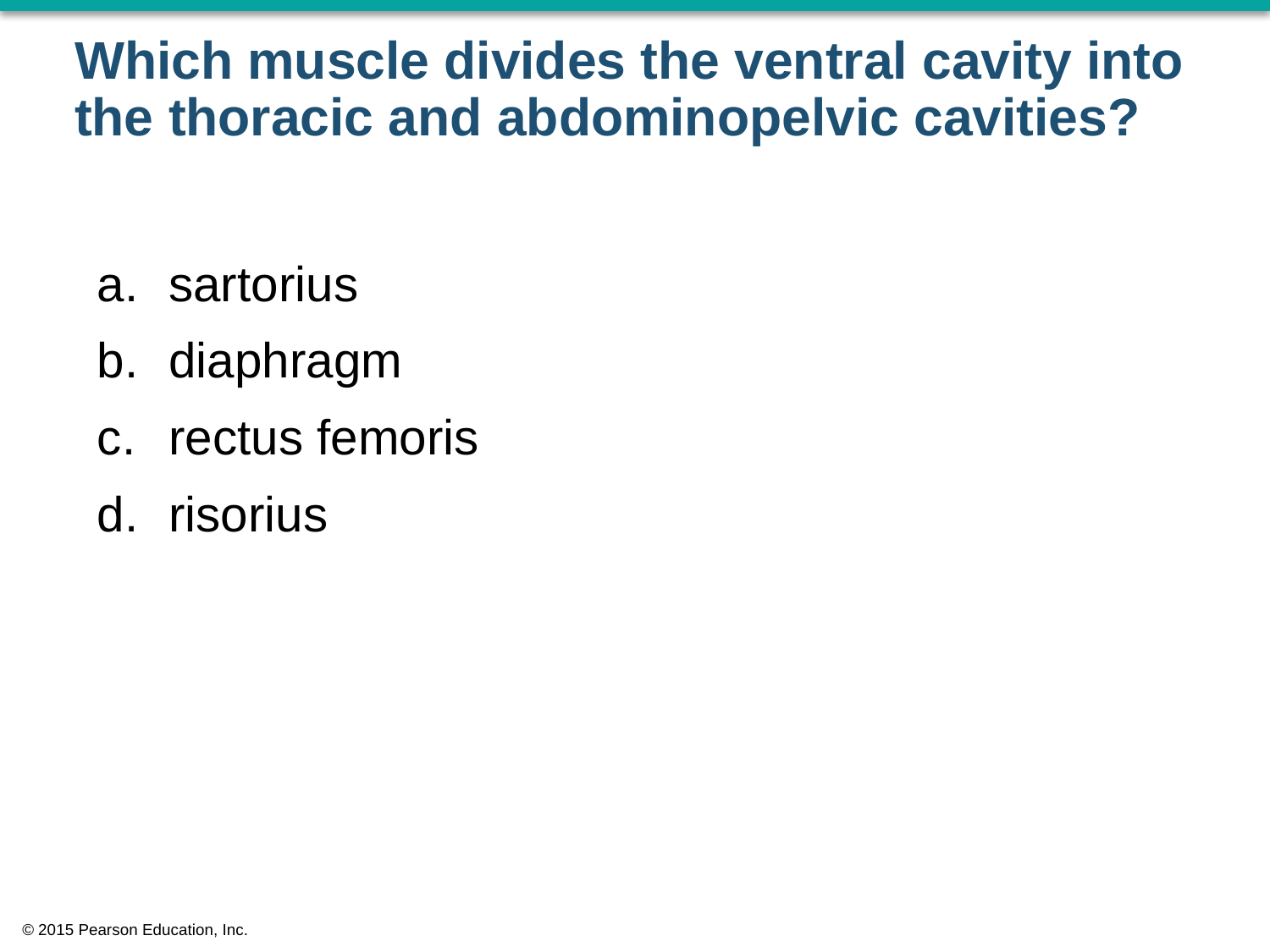

# Which muscle divides the ventral cavity into the thoracic and abdominopelvic cavities?
sartorius
diaphragm
rectus femoris
risorius
© 2015 Pearson Education, Inc.